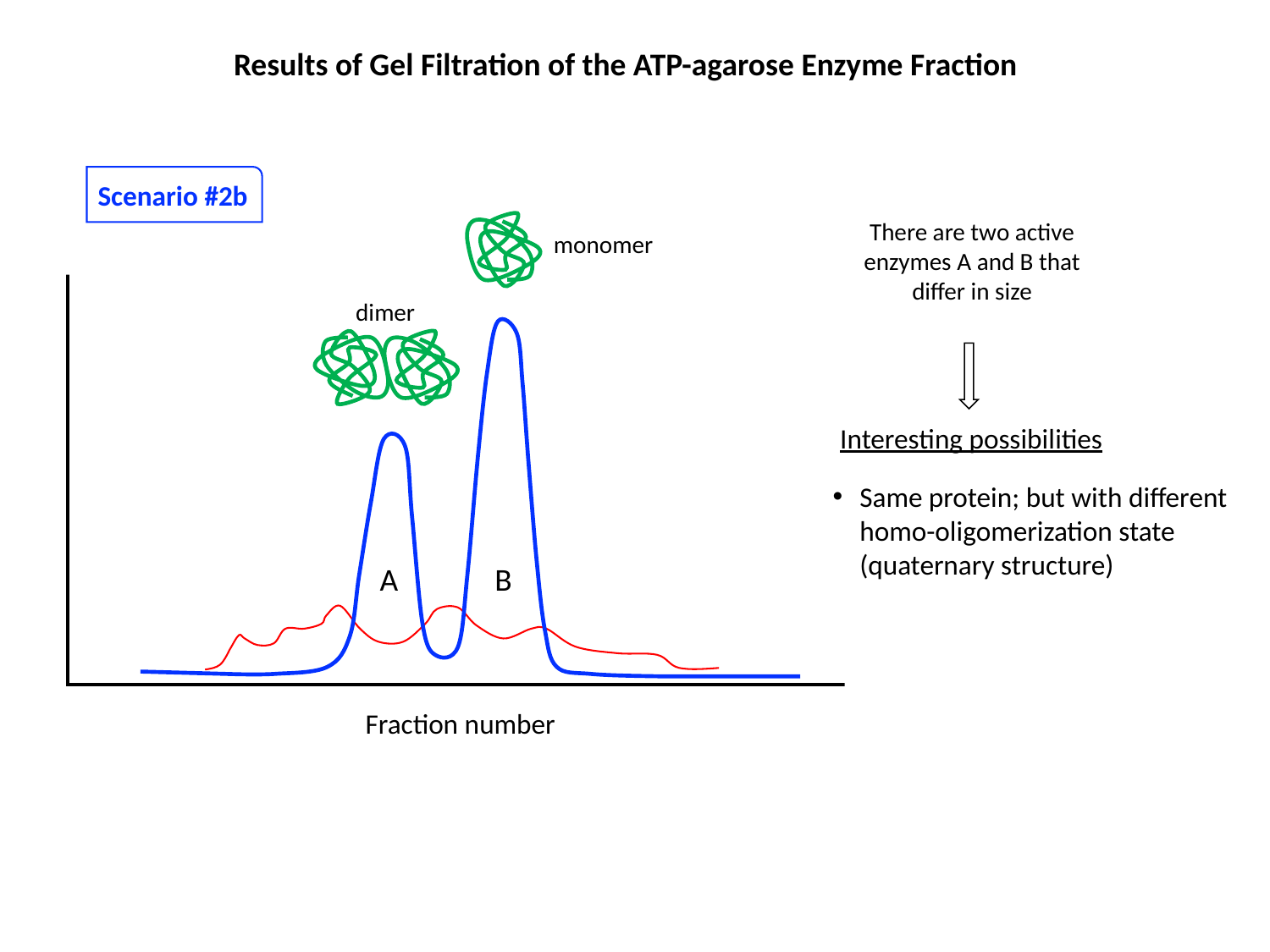

Results of Gel Filtration of the ATP-agarose Enzyme Fraction

Scenario #2b
There are two active enzymes A and B that differ in size

monomer

dimer

Interesting possibilities

Same protein; but with different homo-oligomerization state (quaternary structure)
A
B

Fraction number